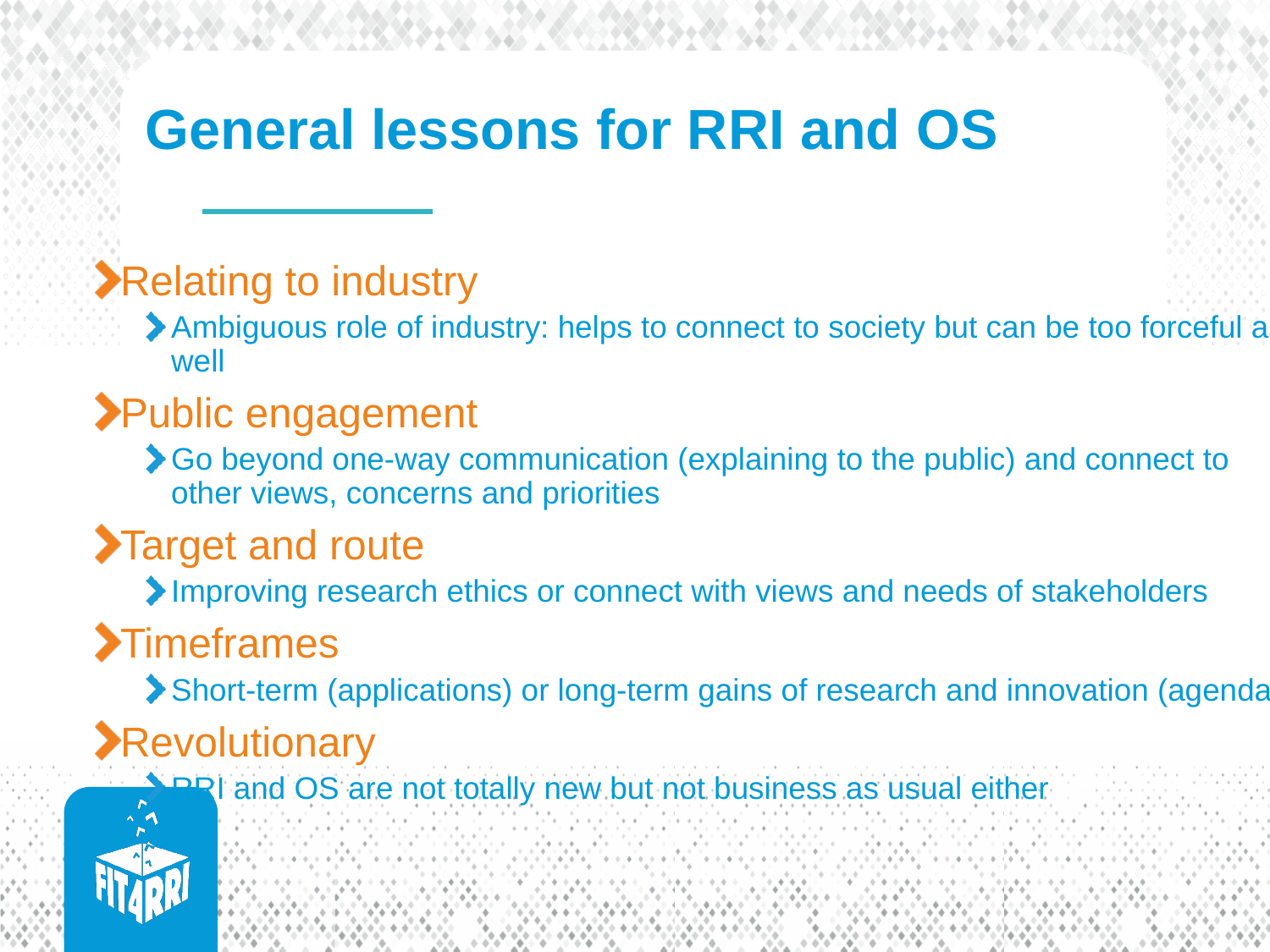

# General lessons for RRI and OS
Relating to industry
Ambiguous role of industry: helps to connect to society but can be too forceful as well
Public engagement
Go beyond one-way communication (explaining to the public) and connect to other views, concerns and priorities
Target and route
Improving research ethics or connect with views and needs of stakeholders
Timeframes
Short-term (applications) or long-term gains of research and innovation (agendas)
Revolutionary
RRI and OS are not totally new but not business as usual either